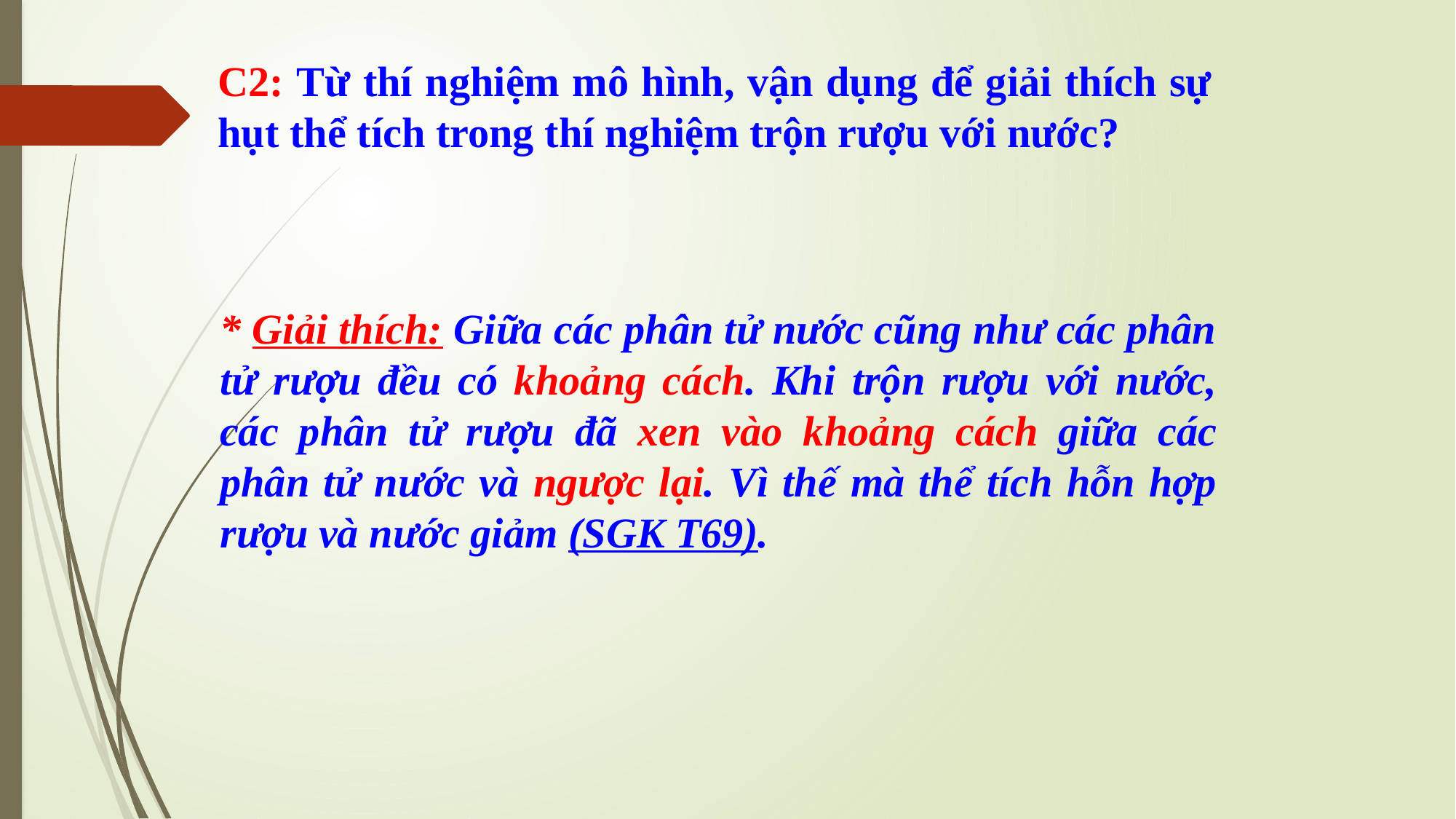

C2: Từ thí nghiệm mô hình, vận dụng để giải thích sự hụt thể tích trong thí nghiệm trộn rượu với nước?
* Giải thích: Giữa các phân tử nước cũng như các phân tử rượu đều có khoảng cách. Khi trộn rượu với nước, các phân tử rượu đã xen vào khoảng cách giữa các phân tử nước và ngược lại. Vì thế mà thể tích hỗn hợp rượu và nước giảm (SGK T69).